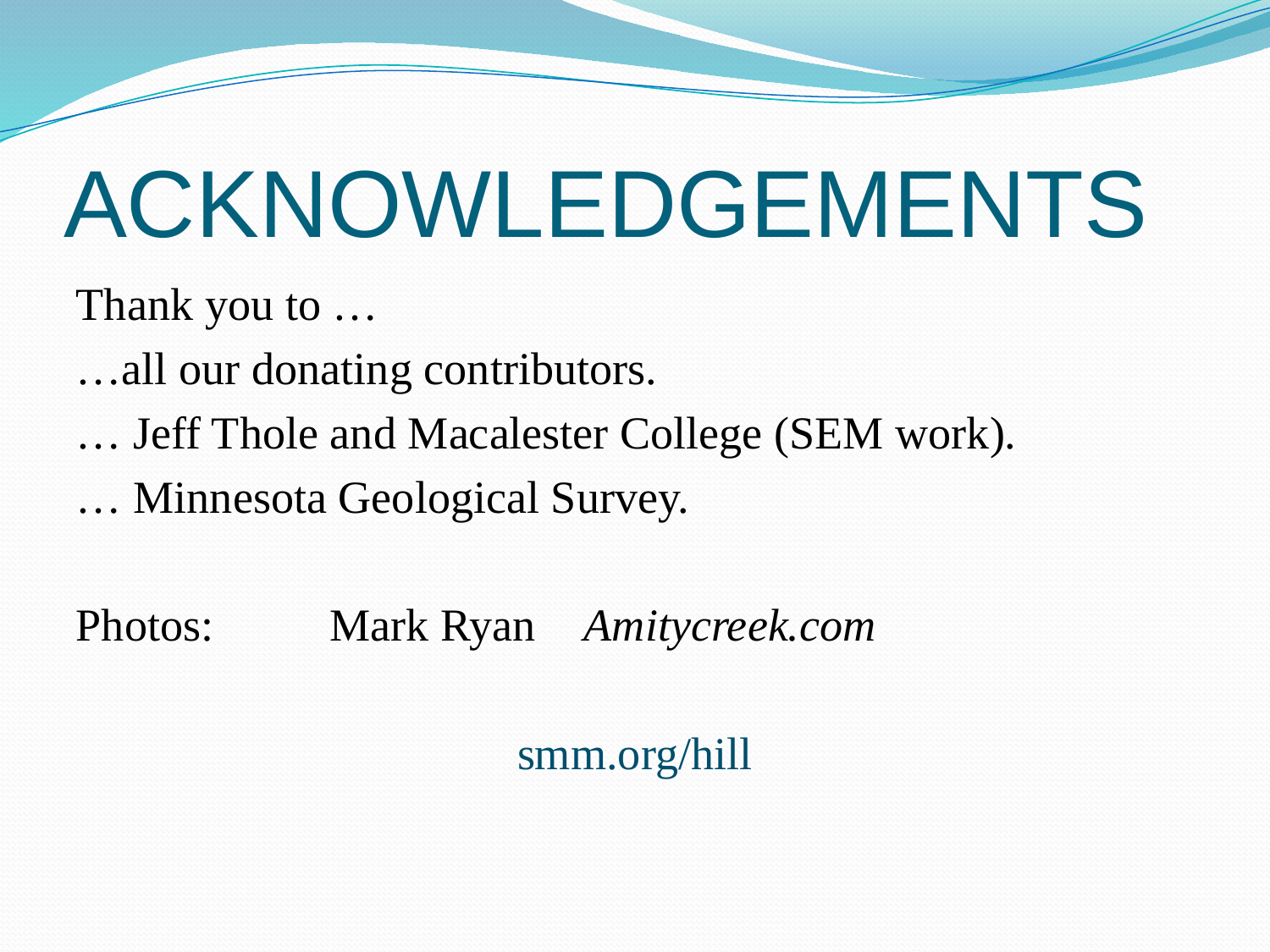

# ACKNOWLEDGEMENTS
Thank you to …
…all our donating contributors.
… Jeff Thole and Macalester College (SEM work).
… Minnesota Geological Survey.

Photos:	Mark Ryan	Amitycreek.com

smm.org/hill